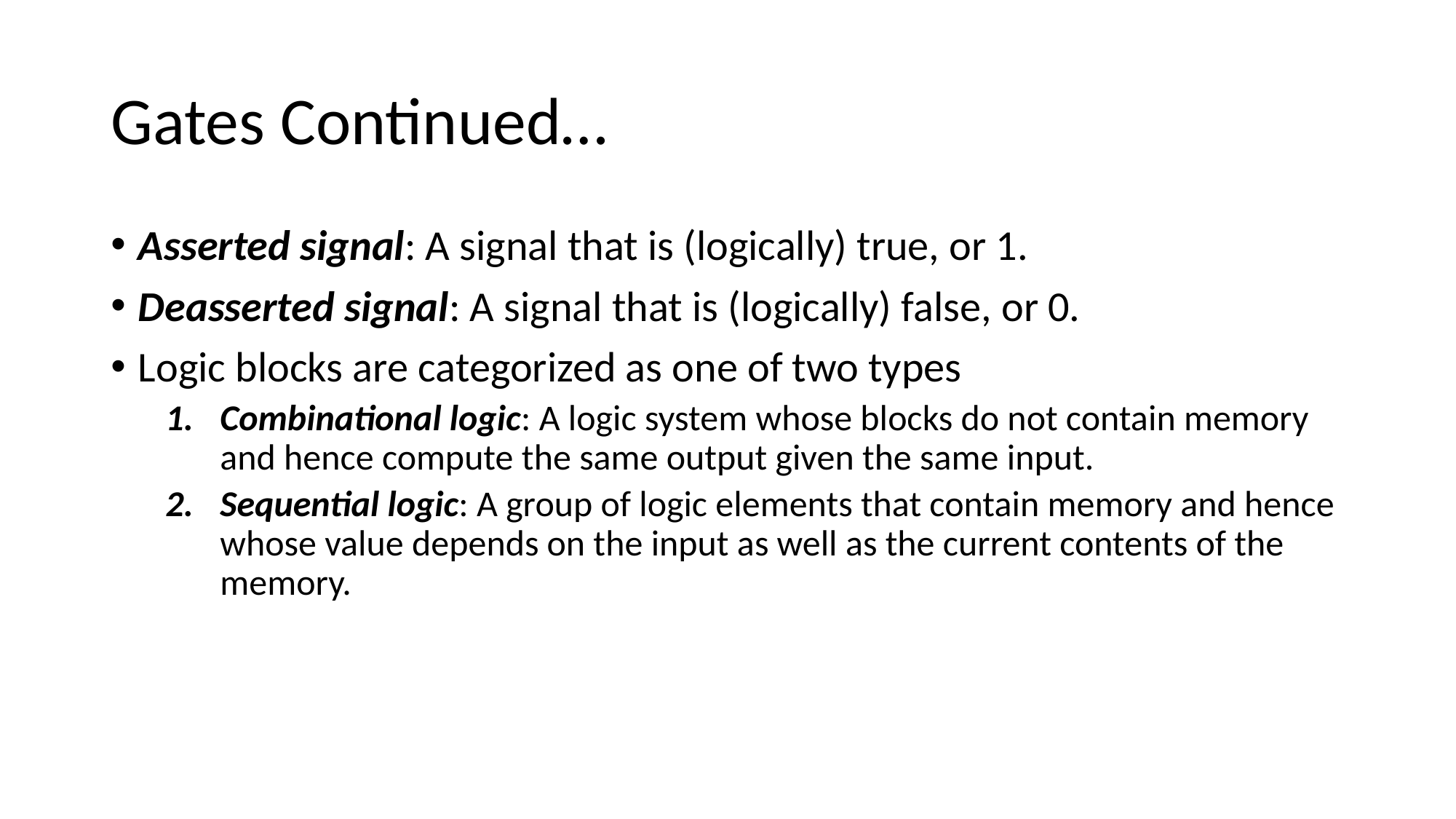

# Gates Continued…
Asserted signal: A signal that is (logically) true, or 1.
Deasserted signal: A signal that is (logically) false, or 0.
Logic blocks are categorized as one of two types
Combinational logic: A logic system whose blocks do not contain memory and hence compute the same output given the same input.
Sequential logic: A group of logic elements that contain memory and hence whose value depends on the input as well as the current contents of the memory.